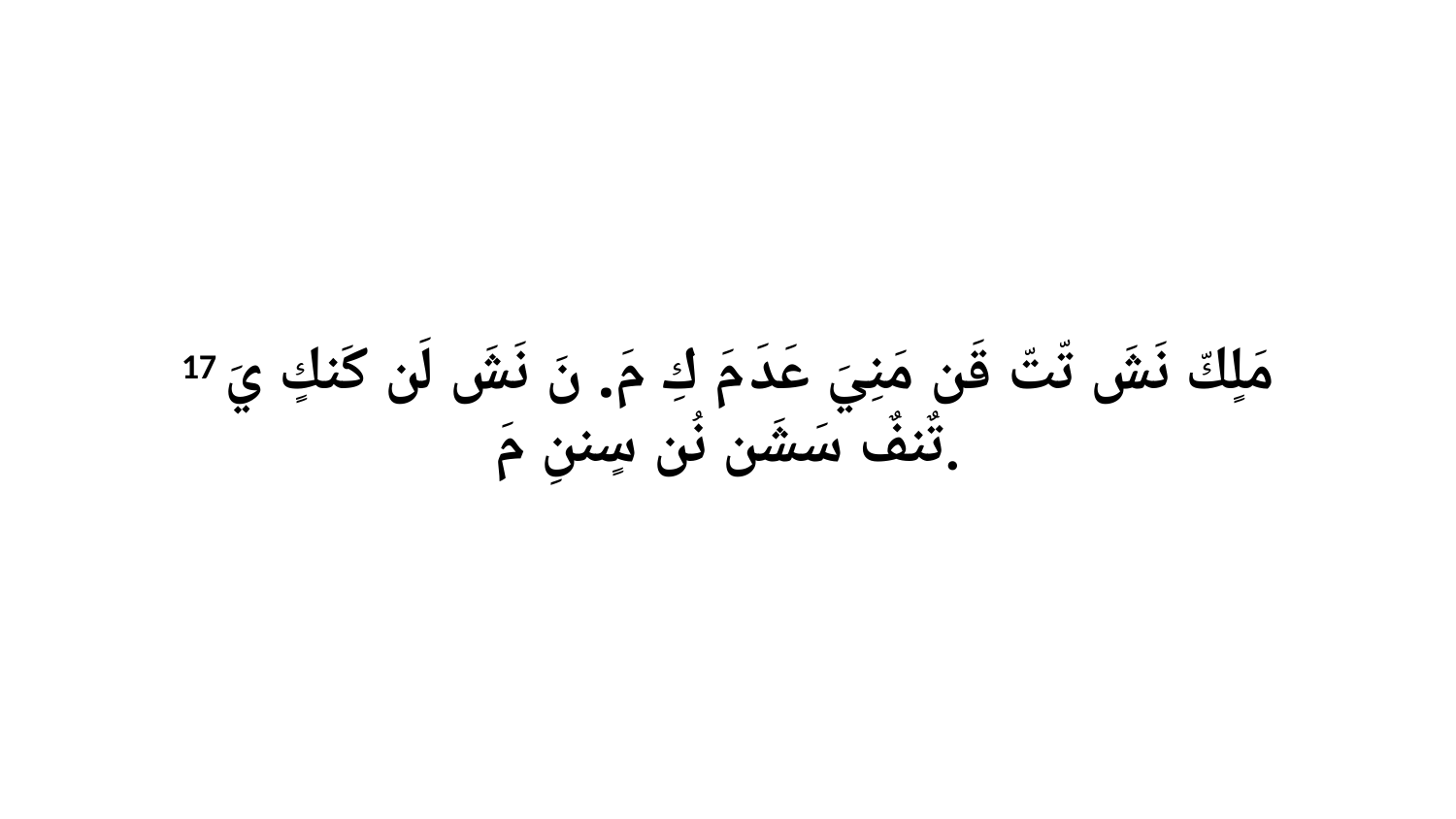

17 مَلٍكّ نَشَ تّتّ قَن مَنِيَ عَدَ مَ كِ مَ. نَ نَشَ لَن كَنكٍ يَ تٌنفٌ سَشَن نُن سٍننِ مَ.